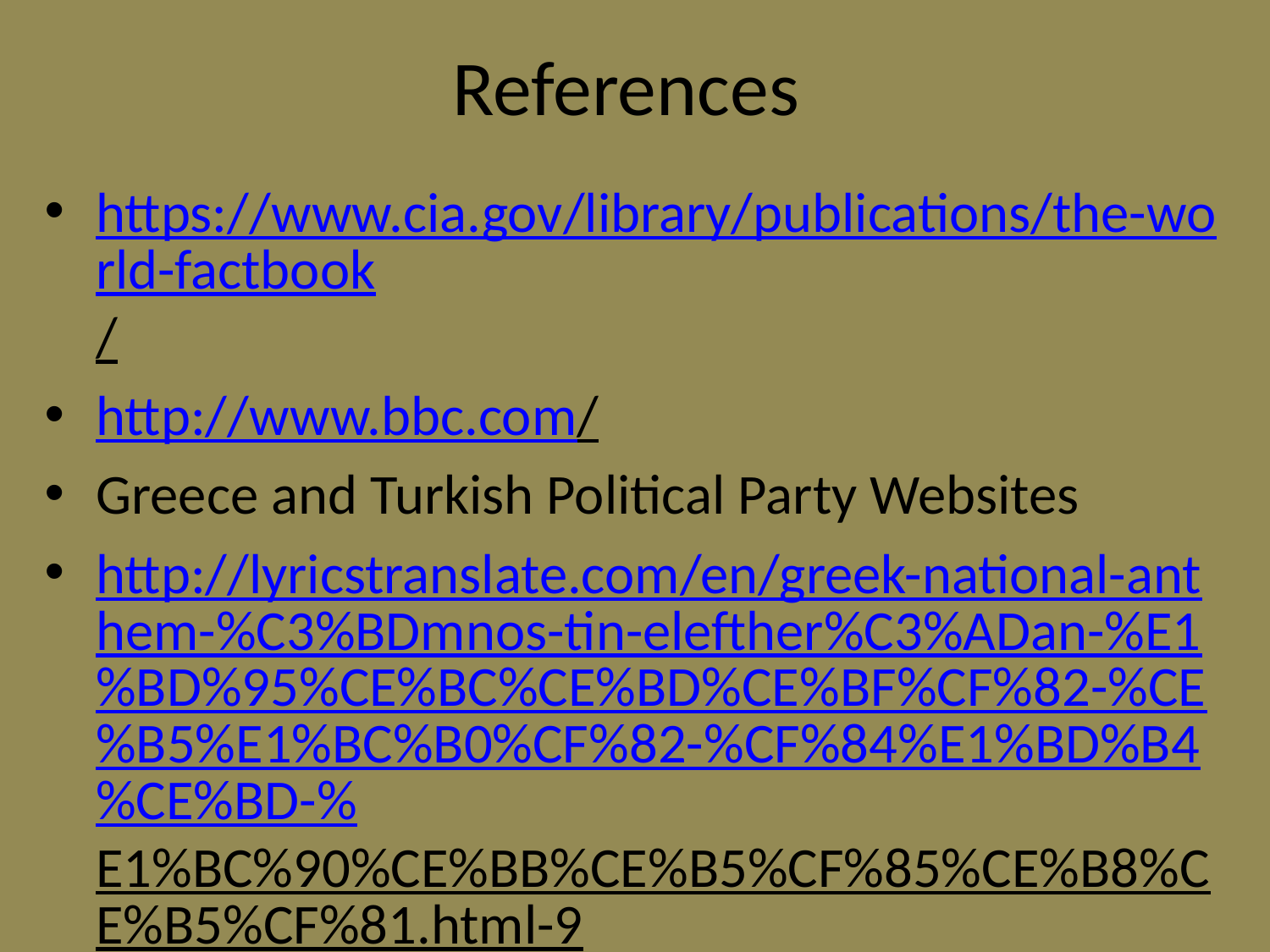

# References
https://www.cia.gov/library/publications/the-world-factbook/
http://www.bbc.com/
Greece and Turkish Political Party Websites
http://lyricstranslate.com/en/greek-national-anthem-%C3%BDmnos-tin-elefther%C3%ADan-%E1%BD%95%CE%BC%CE%BD%CE%BF%CF%82-%CE%B5%E1%BC%B0%CF%82-%CF%84%E1%BD%B4%CE%BD-%E1%BC%90%CE%BB%CE%B5%CF%85%CE%B8%CE%B5%CF%81.html-9
http://www.allaboutturkey.com/anthem.htm